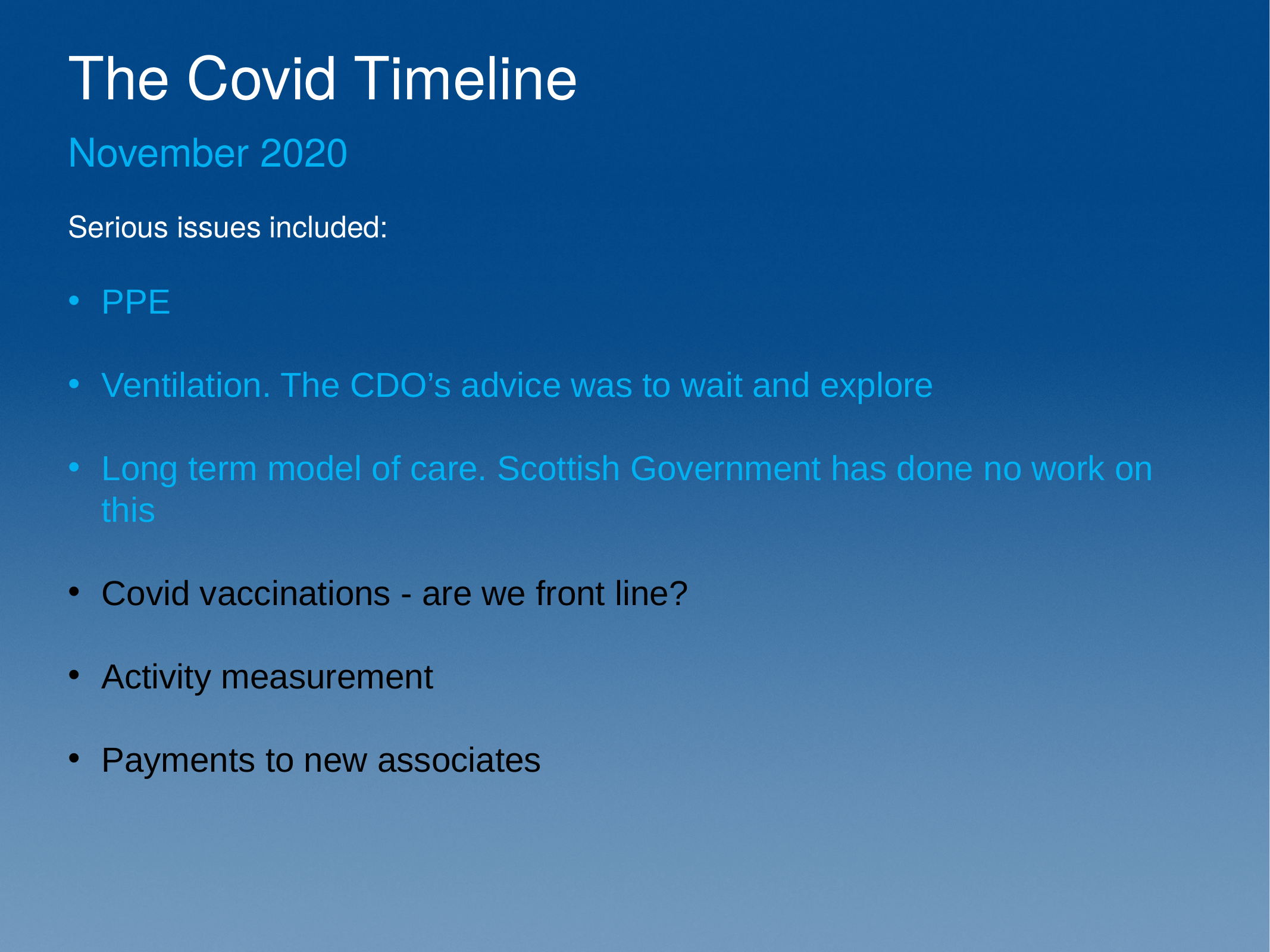

# The Covid Timeline
November 2020

Serious issues included:

PPE

Ventilation. The CDO’s advice was to wait and explore

Long term model of care. Scottish Government has done no work on this

Covid vaccinations - are we front line?

Activity measurement

Payments to new associates